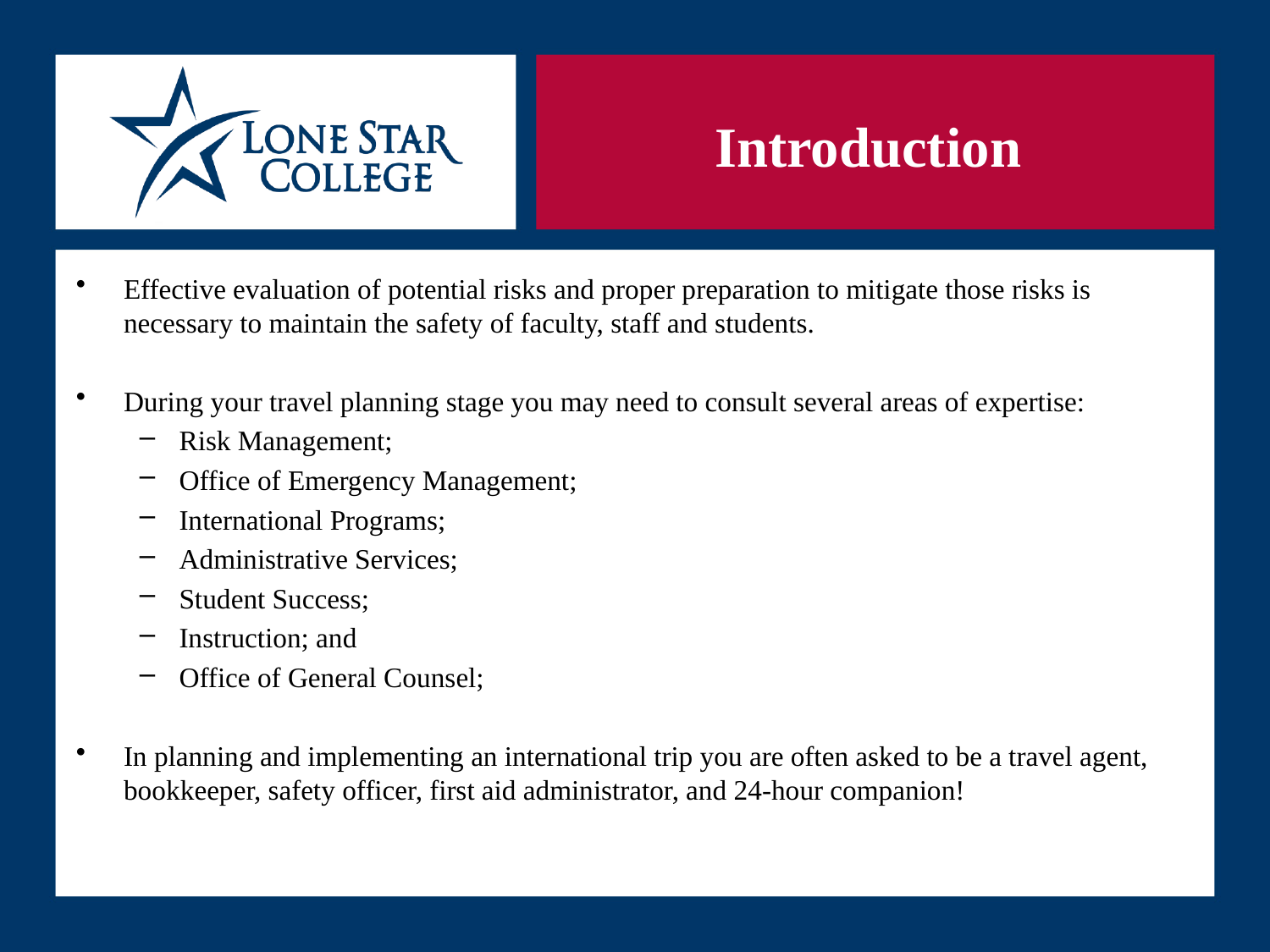

# Introduction
Effective evaluation of potential risks and proper preparation to mitigate those risks is necessary to maintain the safety of faculty, staff and students.

During your travel planning stage you may need to consult several areas of expertise:
Risk Management;
Office of Emergency Management;
International Programs;
Administrative Services;
Student Success;
Instruction; and
Office of General Counsel;

In planning and implementing an international trip you are often asked to be a travel agent, bookkeeper, safety officer, first aid administrator, and 24-hour companion!